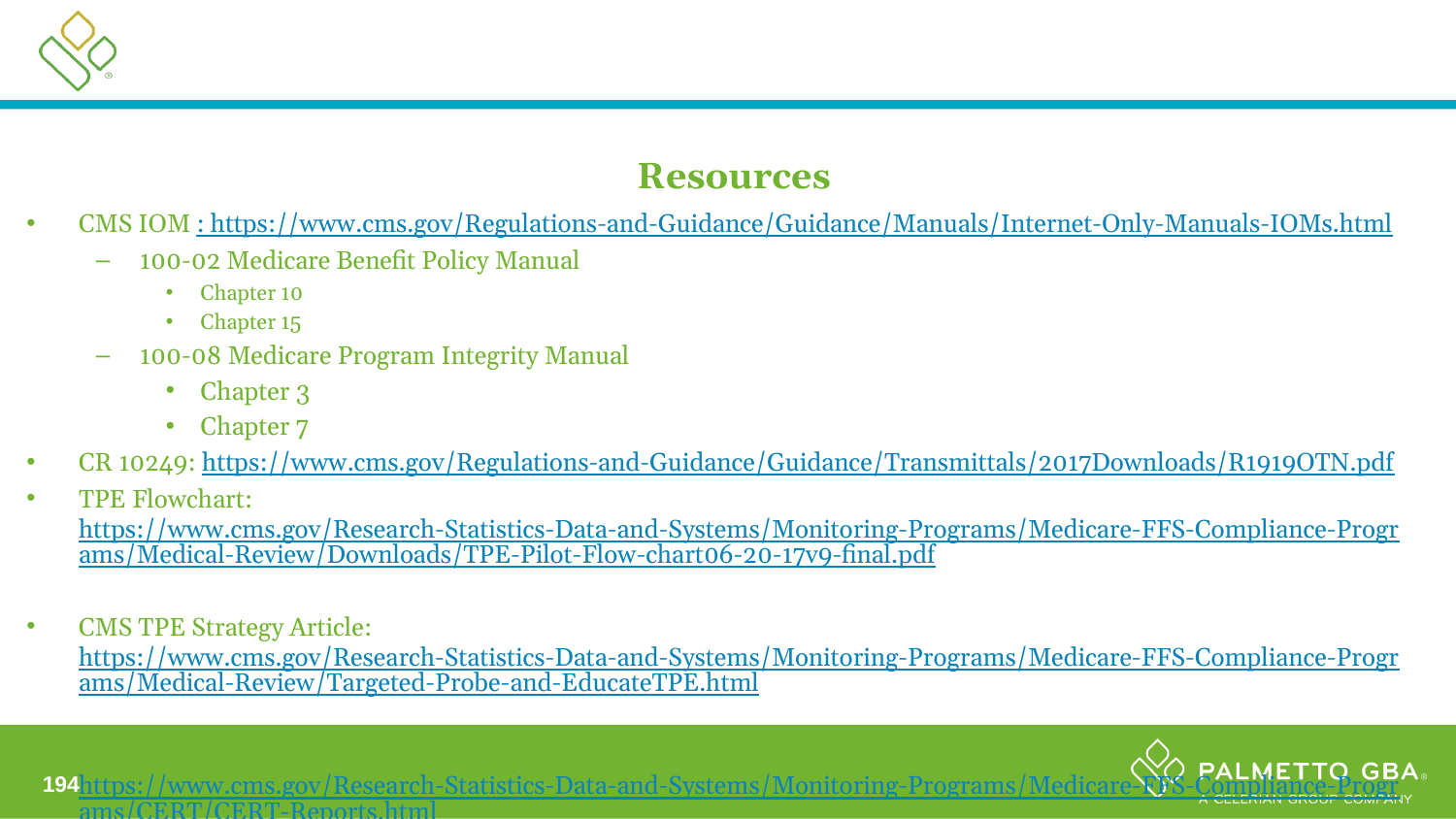

Resources

CMS IOM : https://www.cms.gov/Regulations-and-Guidance/Guidance/Manuals/Internet-Only-Manuals-IOMs.html
100-02 Medicare Benefit Policy Manual
Chapter 10
Chapter 15
100-08 Medicare Program Integrity Manual
Chapter 3
Chapter 7
CR 10249: https://www.cms.gov/Regulations-and-Guidance/Guidance/Transmittals/2017Downloads/R1919OTN.pdf
TPE Flowchart: https://www.cms.gov/Research-Statistics-Data-and-Systems/Monitoring-Programs/Medicare-FFS-Compliance-Programs/Medical-Review/Downloads/TPE-Pilot-Flow-chart06-20-17v9-final.pdf

CMS TPE Strategy Article: https://www.cms.gov/Research-Statistics-Data-and-Systems/Monitoring-Programs/Medicare-FFS-Compliance-Programs/Medical-Review/Targeted-Probe-and-EducateTPE.html

CERT Reports: https://www.cms.gov/Research-Statistics-Data-and-Systems/Monitoring-Programs/Medicare-FFS-Compliance-Programs/CERT/CERT-Reports.html